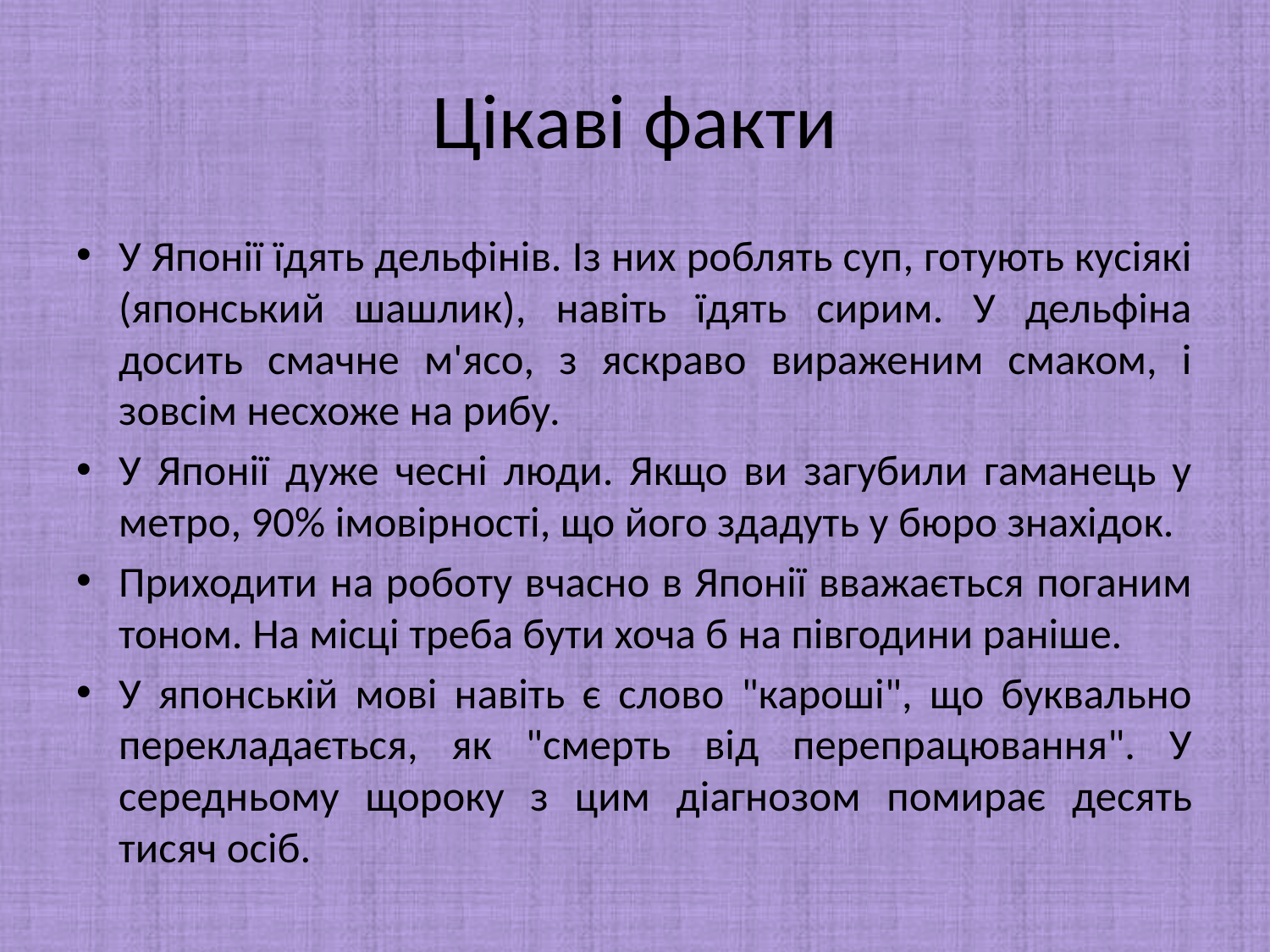

# Цікаві факти
У Японії їдять дельфінів. Із них роблять суп, готують кусіякі (японський шашлик), навіть їдять сирим. У дельфіна досить смачне м'ясо, з яскраво вираженим смаком, і зовсім несхоже на рибу.
У Японії дуже чесні люди. Якщо ви загубили гаманець у метро, 90% імовірності, що його здадуть у бюро знахідок.
Приходити на роботу вчасно в Японії вважається поганим тоном. На місці треба бути хоча б на півгодини раніше.
У японській мові навіть є слово "кароші", що буквально перекладається, як "смерть від перепрацювання". У середньому щороку з цим діагнозом помирає десять тисяч осіб.